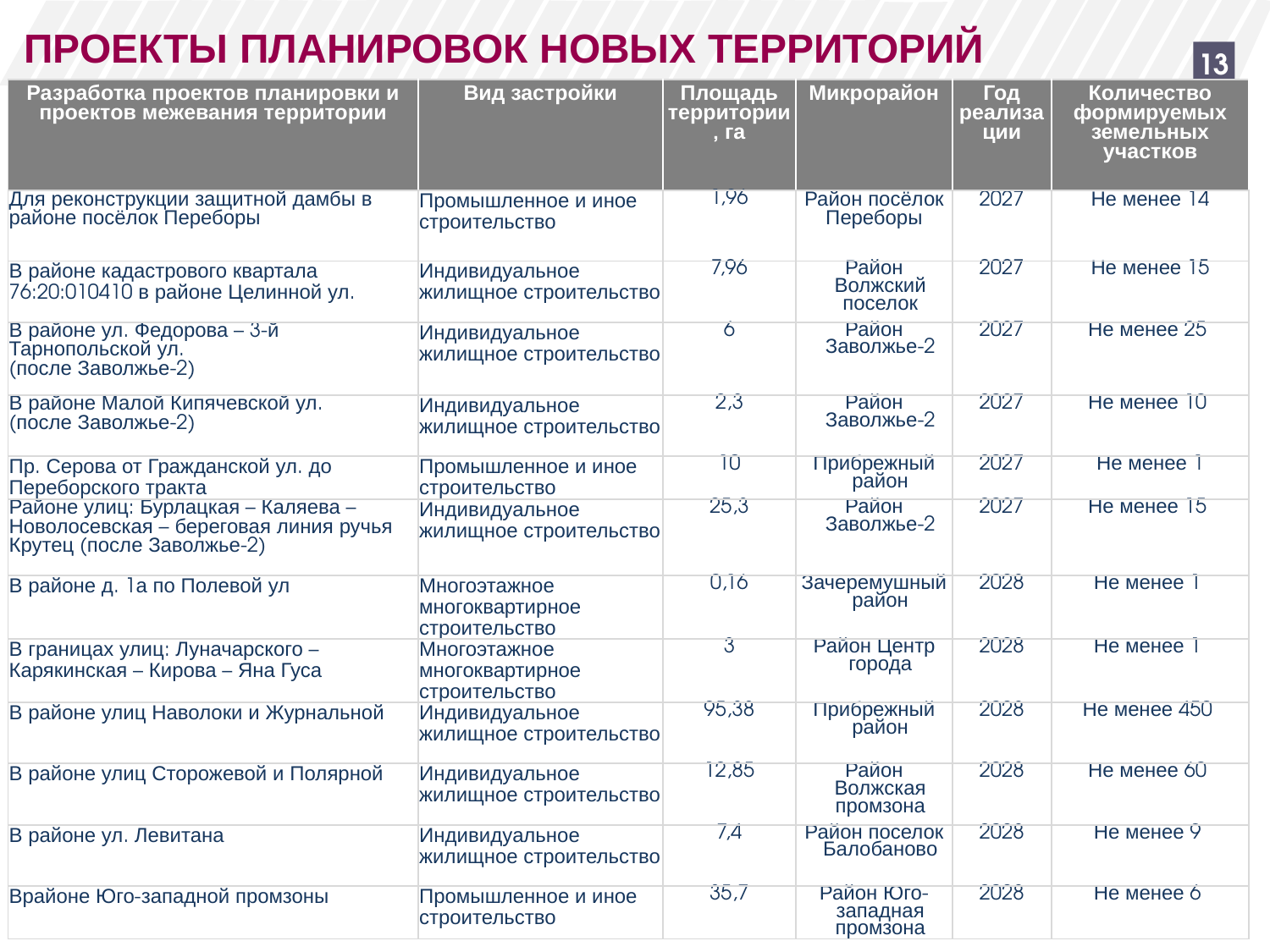

ПРОЕКТЫ ПЛАНИРОВОК НОВЫХ ТЕРРИТОРИЙ
13
| Разработка проектов планировки и проектов межевания территории | Вид застройки | Площадь территории, га | Микрорайон | Год реализации | Количество формируемых земельных участков |
| --- | --- | --- | --- | --- | --- |
| Для реконструкции защитной дамбы в районе посёлок Переборы | Промышленное и иное строительство | 1,96 | Район посёлок Переборы | 2027 | Не менее 14 |
| В районе кадастрового квартала 76:20:010410 в районе Целинной ул. | Индивидуальное жилищное строительство | 7,96 | Район Волжский поселок | 2027 | Не менее 15 |
| В районе ул. Федорова – 3-й Тарнопольской ул. (после Заволжье-2) | Индивидуальное жилищное строительство | 6 | Район Заволжье-2 | 2027 | Не менее 25 |
| В районе Малой Кипячевской ул. (после Заволжье-2) | Индивидуальное жилищное строительство | 2,3 | Район Заволжье-2 | 2027 | Не менее 10 |
| Пр. Серова от Гражданской ул. до Переборского тракта | Промышленное и иное строительство | 10 | Прибрежный район | 2027 | Не менее 1 |
| Районе улиц: Бурлацкая – Каляева – Новолосевская – береговая линия ручья Крутец (после Заволжье-2) | Индивидуальное жилищное строительство | 25,3 | Район Заволжье-2 | 2027 | Не менее 15 |
| В районе д. 1а по Полевой ул | Многоэтажное многоквартирное строительство | 0,16 | Зачеремушный район | 2028 | Не менее 1 |
| В границах улиц: Луначарского – Карякинская – Кирова – Яна Гуса | Многоэтажное многоквартирное строительство | 3 | Район Центр города | 2028 | Не менее 1 |
| В районе улиц Наволоки и Журнальной | Индивидуальное жилищное строительство | 95,38 | Прибрежный район | 2028 | Не менее 450 |
| В районе улиц Сторожевой и Полярной | Индивидуальное жилищное строительство | 12,85 | Район Волжская промзона | 2028 | Не менее 60 |
| В районе ул. Левитана | Индивидуальное жилищное строительство | 7,4 | Район поселок Балобаново | 2028 | Не менее 9 |
| Врайоне Юго-западной промзоны | Промышленное и иное строительство | 35,7 | Район Юго-западная промзона | 2028 | Не менее 6 |
www.rybinsk.ru